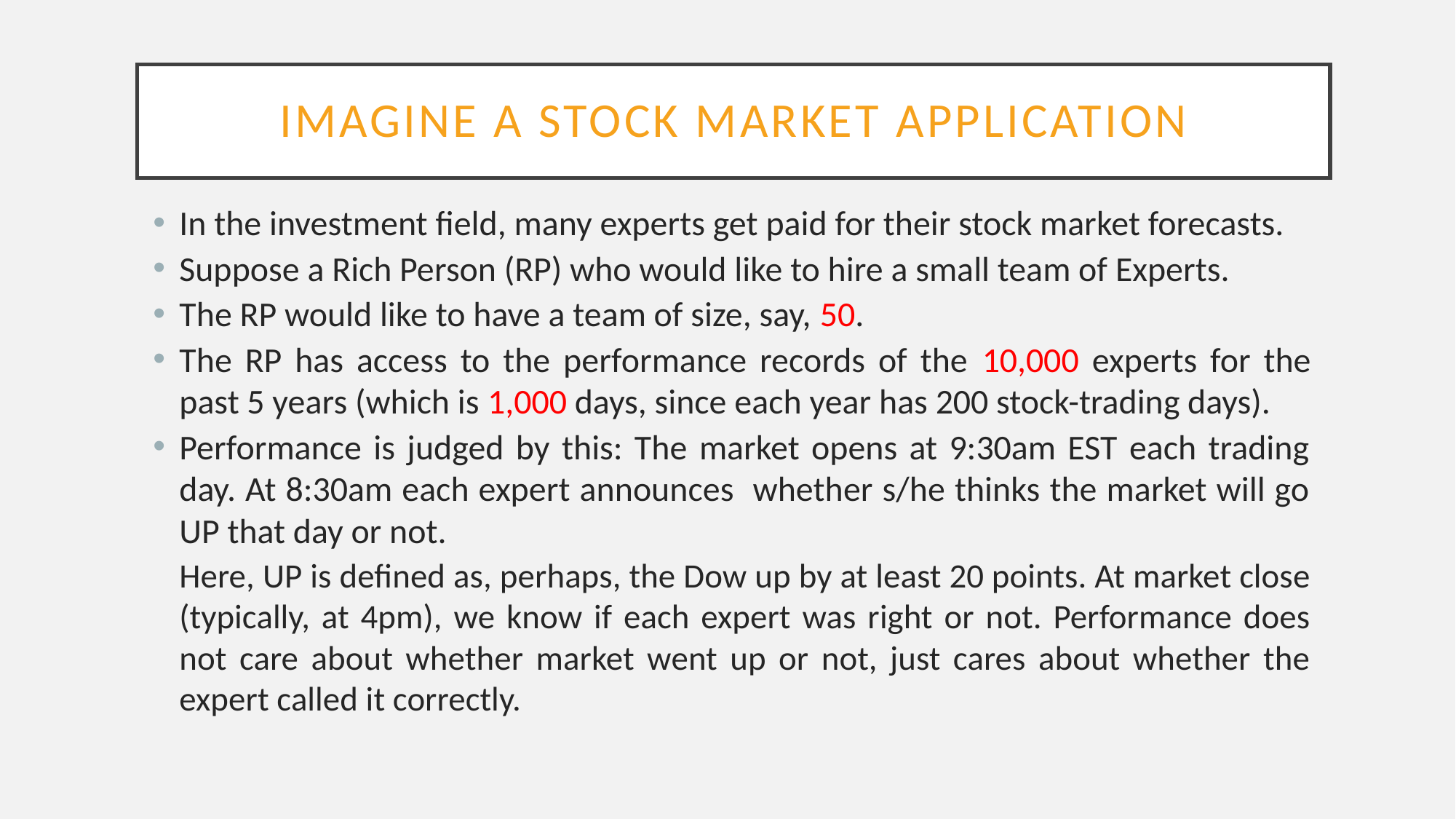

# Imagine a Stock Market Application
In the investment field, many experts get paid for their stock market forecasts.
Suppose a Rich Person (RP) who would like to hire a small team of Experts.
The RP would like to have a team of size, say, 50.
The RP has access to the performance records of the 10,000 experts for the past 5 years (which is 1,000 days, since each year has 200 stock-trading days).
Performance is judged by this: The market opens at 9:30am EST each trading day. At 8:30am each expert announces  whether s/he thinks the market will go UP that day or not.
Here, UP is defined as, perhaps, the Dow up by at least 20 points. At market close (typically, at 4pm), we know if each expert was right or not. Performance does not care about whether market went up or not, just cares about whether the expert called it correctly.